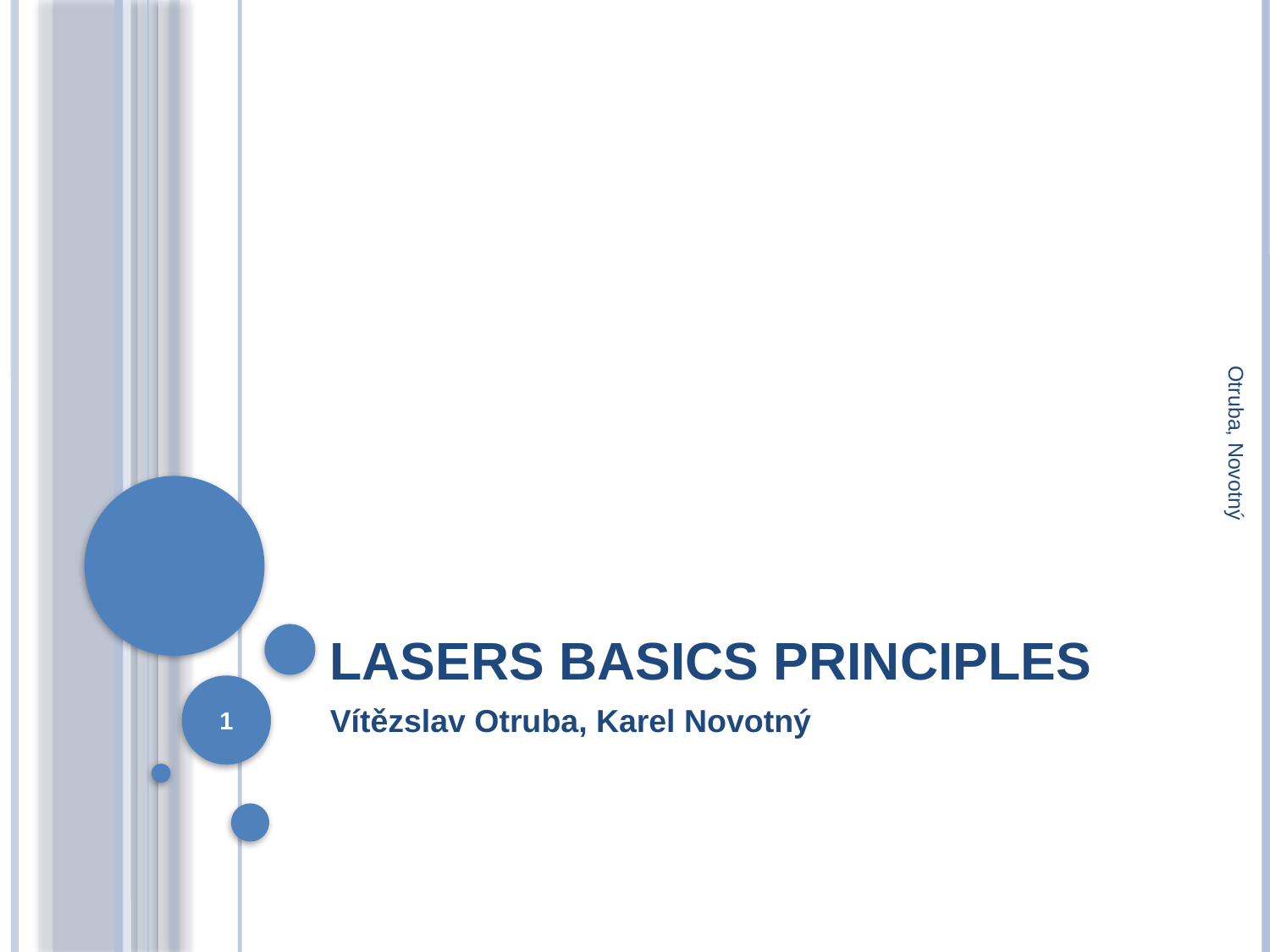

# Lasers basics principles
Otruba, Novotný
1
Vítězslav Otruba, Karel Novotný